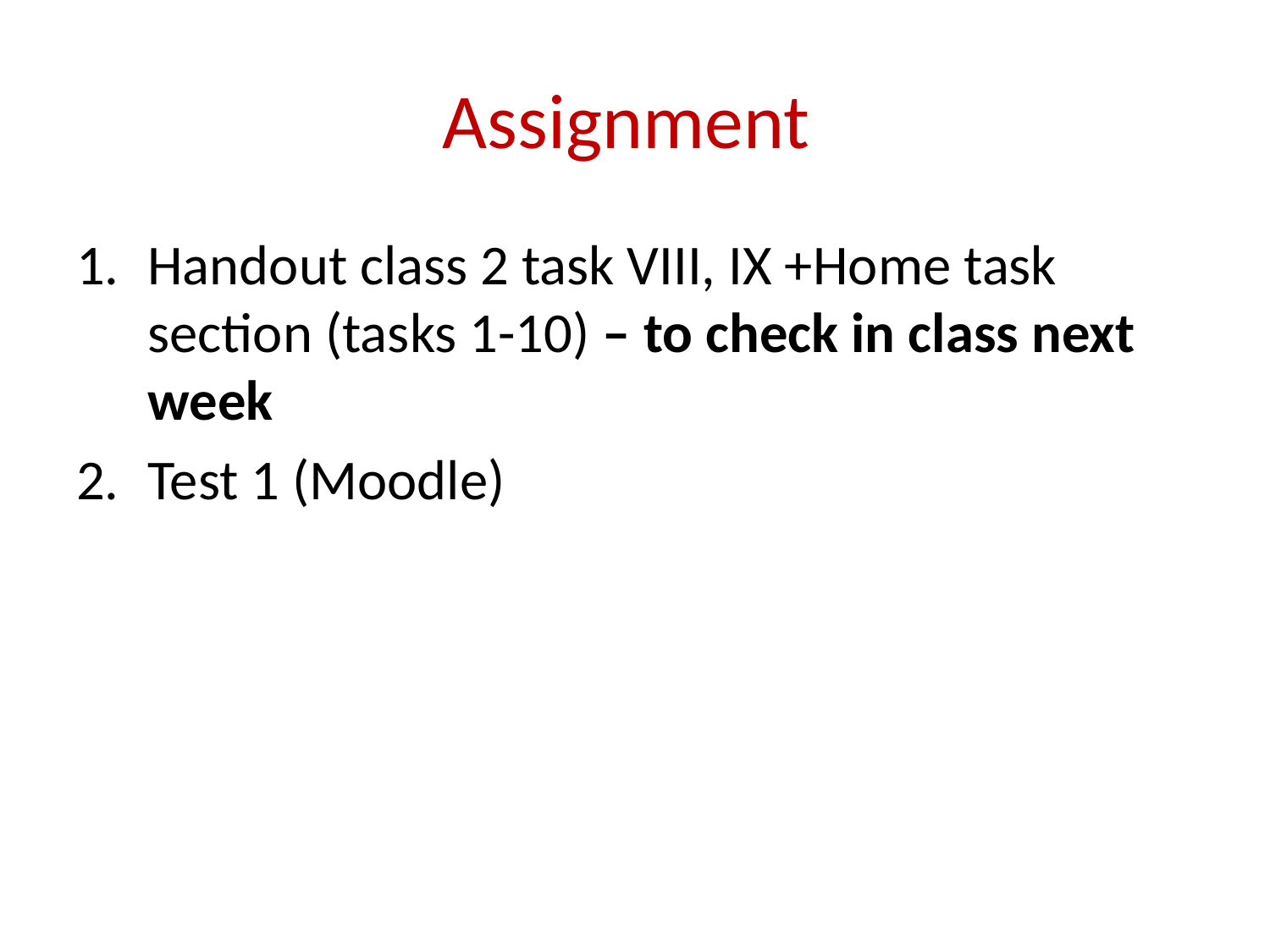

# Assignment
Handout class 2 task VIII, IX +Home task section (tasks 1-10) – to check in class next week
Test 1 (Moodle)